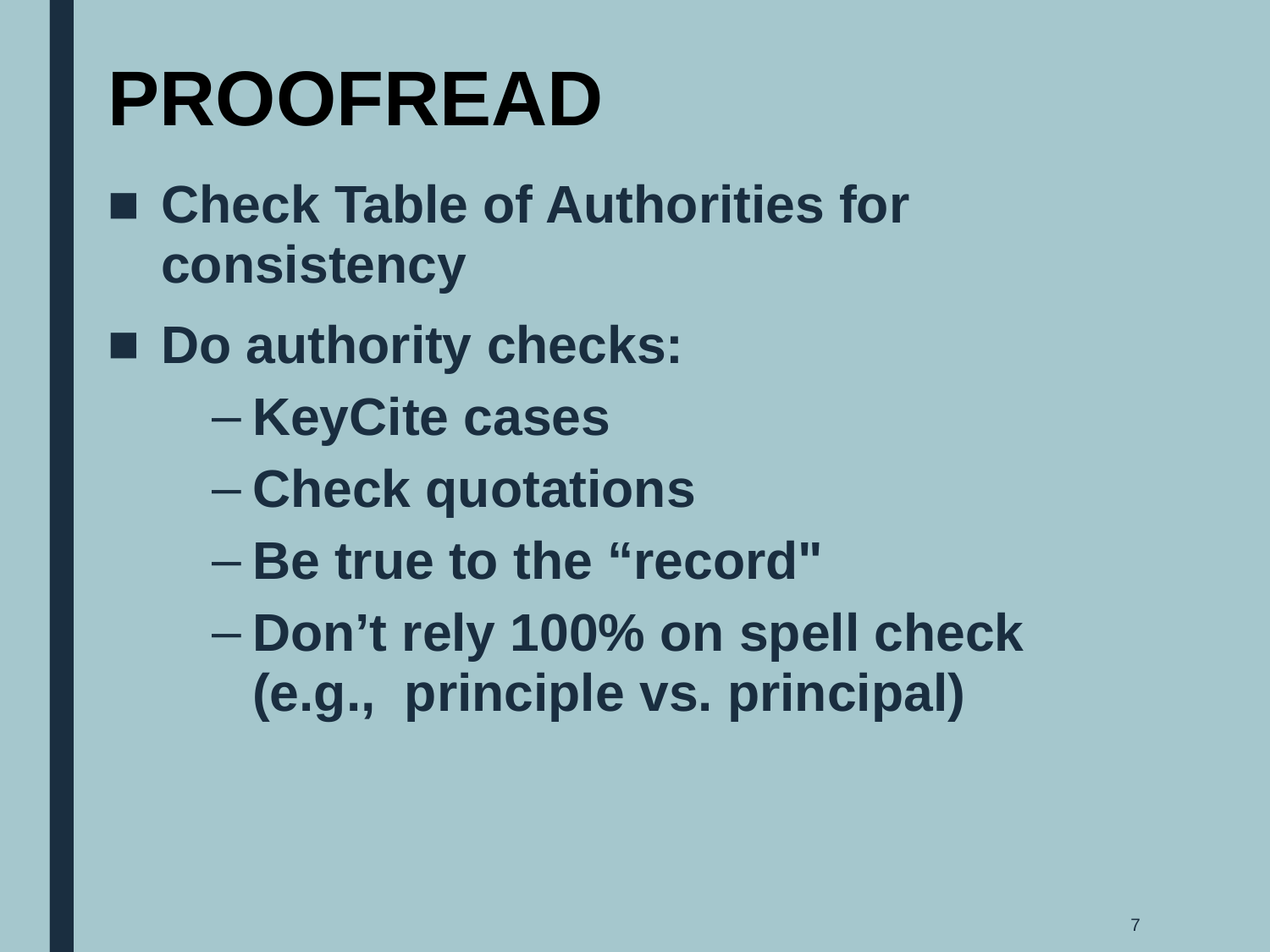

# PROOFREAD
Check Table of Authorities for consistency
Do authority checks:
KeyCite cases
Check quotations
Be true to the “record"
Don’t rely 100% on spell check (e.g.,  principle vs. principal)

7